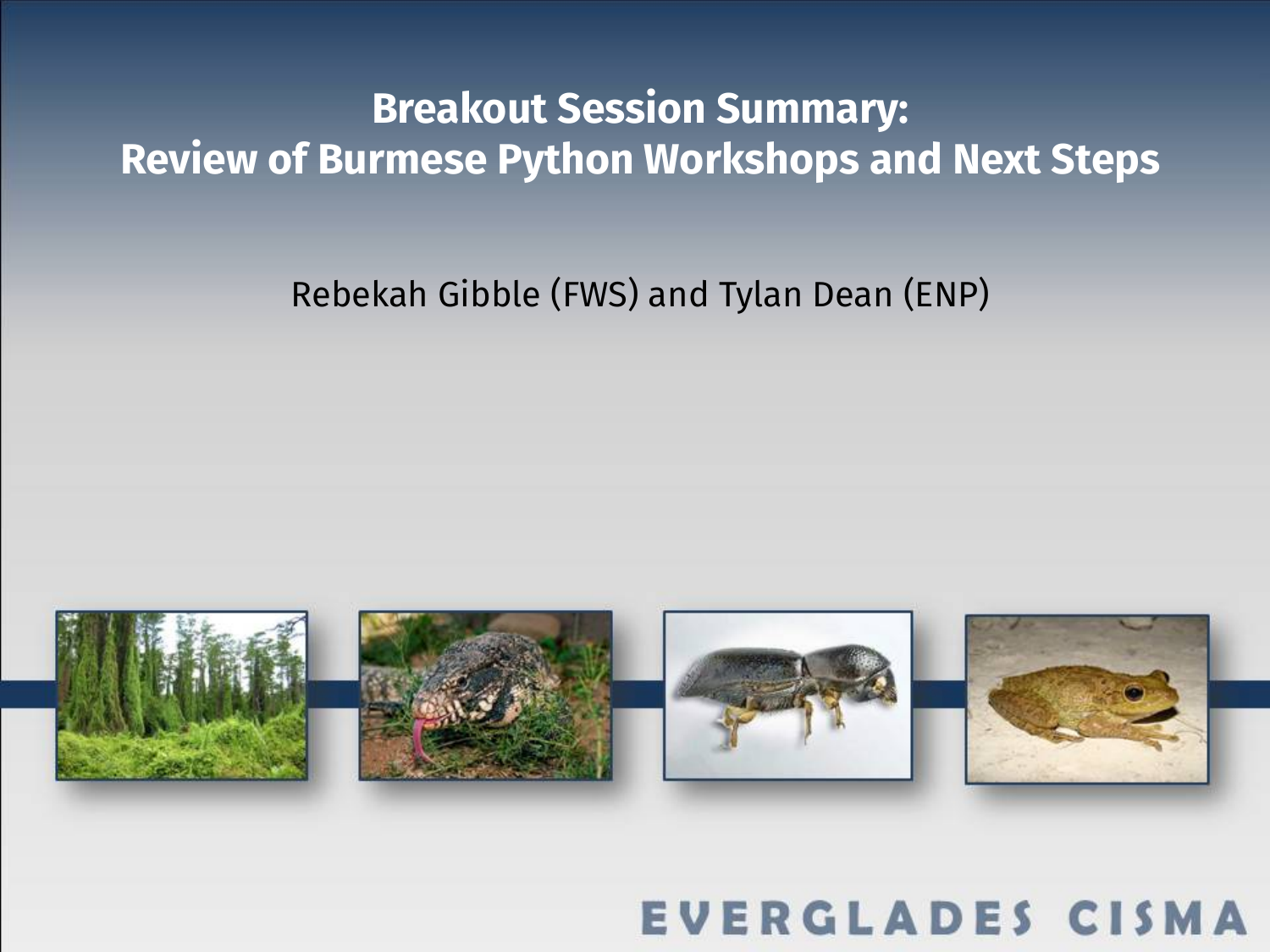

Breakout Session Summary:
Review of Burmese Python Workshops and Next Steps

Rebekah Gibble (FWS) and Tylan Dean (ENP)
#